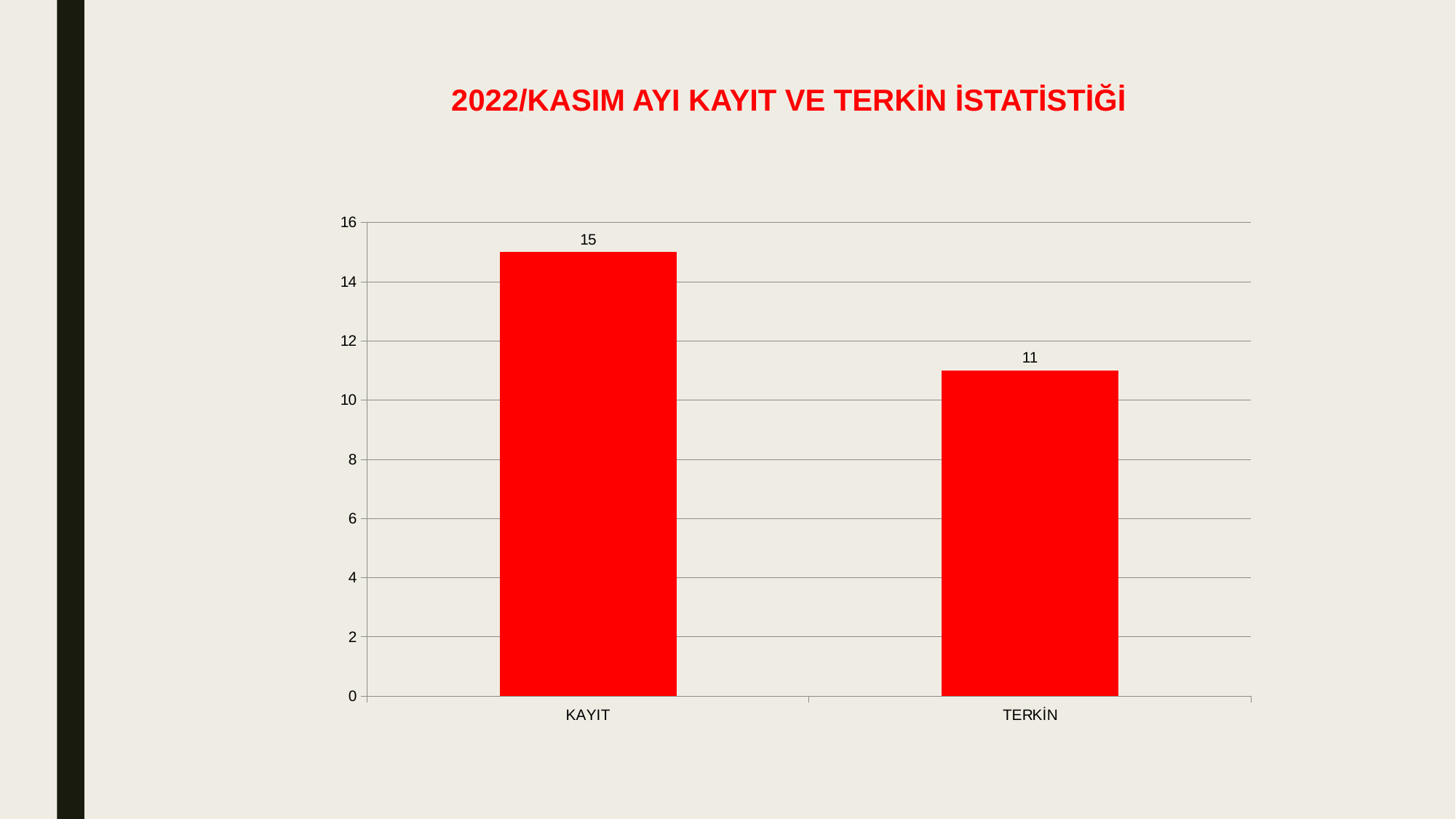

# 2022/KASIM AYI KAYIT VE TERKİN İSTATİSTİĞİ

### Chart

| Category |
|---|

### Chart

| Category |  |
|---|---|
| KAYIT | 15.0 |
| TERKİN | 11.0 |